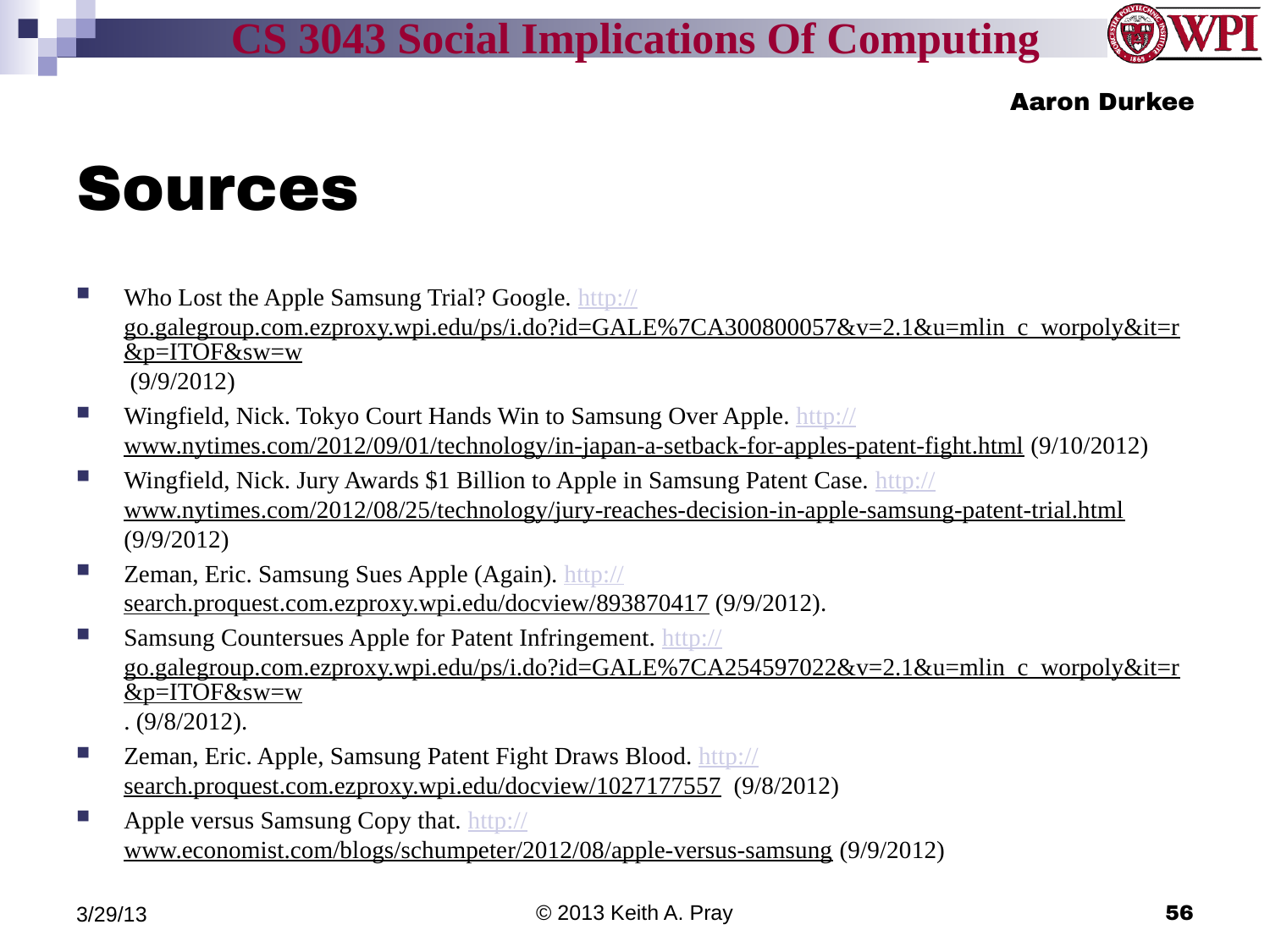

Aaron Durkee
# Sources
Who Lost the Apple Samsung Trial? Google. http://go.galegroup.com.ezproxy.wpi.edu/ps/i.do?id=GALE%7CA300800057&v=2.1&u=mlin_c_worpoly&it=r&p=ITOF&sw=w (9/9/2012)
Wingfield, Nick. Tokyo Court Hands Win to Samsung Over Apple. http://www.nytimes.com/2012/09/01/technology/in-japan-a-setback-for-apples-patent-fight.html (9/10/2012)
Wingfield, Nick. Jury Awards $1 Billion to Apple in Samsung Patent Case. http://www.nytimes.com/2012/08/25/technology/jury-reaches-decision-in-apple-samsung-patent-trial.html (9/9/2012)
Zeman, Eric. Samsung Sues Apple (Again). http://search.proquest.com.ezproxy.wpi.edu/docview/893870417 (9/9/2012).
Samsung Countersues Apple for Patent Infringement. http://go.galegroup.com.ezproxy.wpi.edu/ps/i.do?id=GALE%7CA254597022&v=2.1&u=mlin_c_worpoly&it=r&p=ITOF&sw=w. (9/8/2012).
Zeman, Eric. Apple, Samsung Patent Fight Draws Blood. http://search.proquest.com.ezproxy.wpi.edu/docview/1027177557  (9/8/2012)
Apple versus Samsung Copy that. http://www.economist.com/blogs/schumpeter/2012/08/apple-versus-samsung (9/9/2012)
3/29/13
© 2013 Keith A. Pray
56